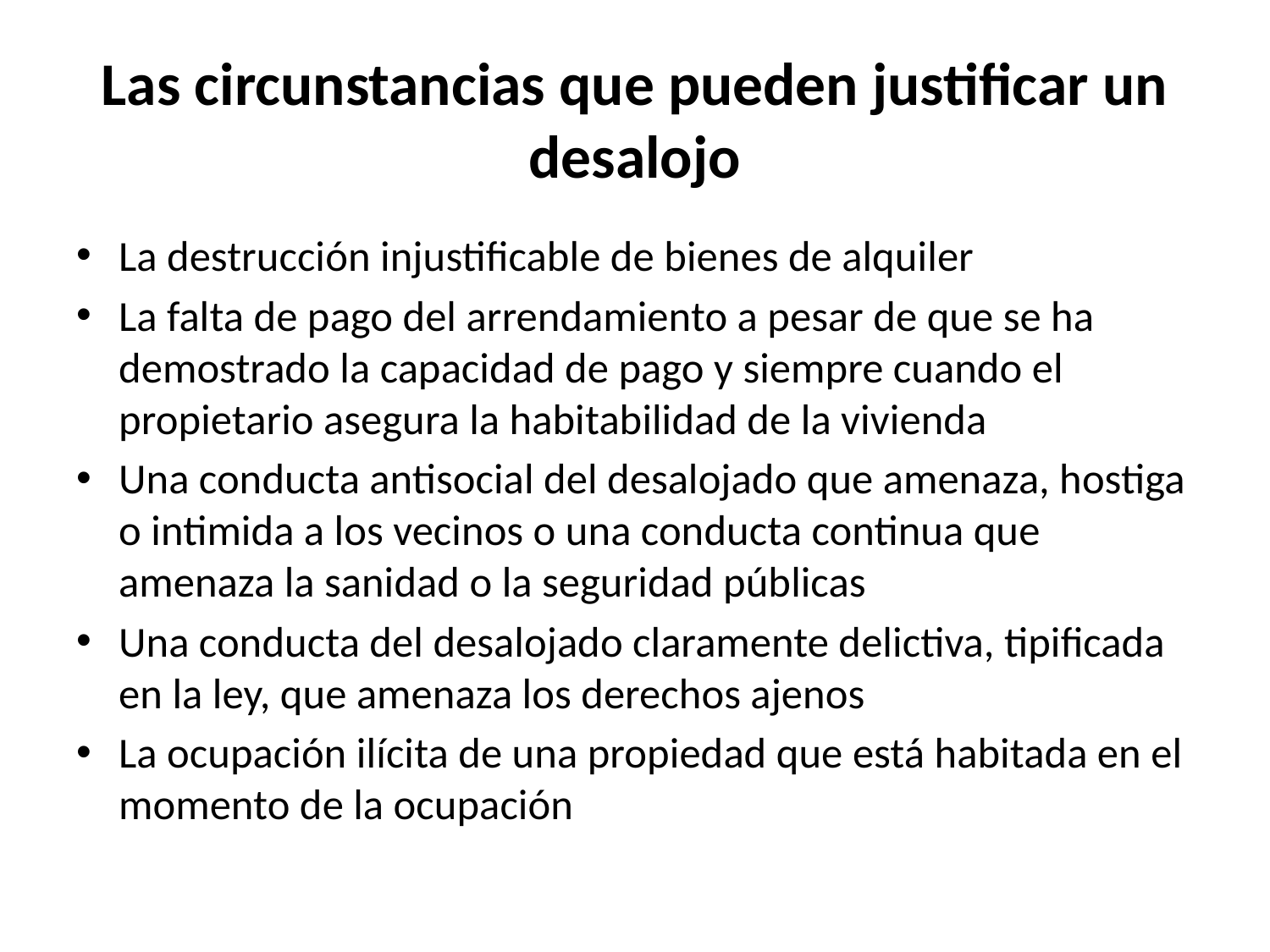

# Las circunstancias que pueden justificar un desalojo
La destrucción injustificable de bienes de alquiler
La falta de pago del arrendamiento a pesar de que se ha demostrado la capacidad de pago y siempre cuando el propietario asegura la habitabilidad de la vivienda
Una conducta antisocial del desalojado que amenaza, hostiga o intimida a los vecinos o una conducta continua que amenaza la sanidad o la seguridad públicas
Una conducta del desalojado claramente delictiva, tipificada en la ley, que amenaza los derechos ajenos
La ocupación ilícita de una propiedad que está habitada en el momento de la ocupación